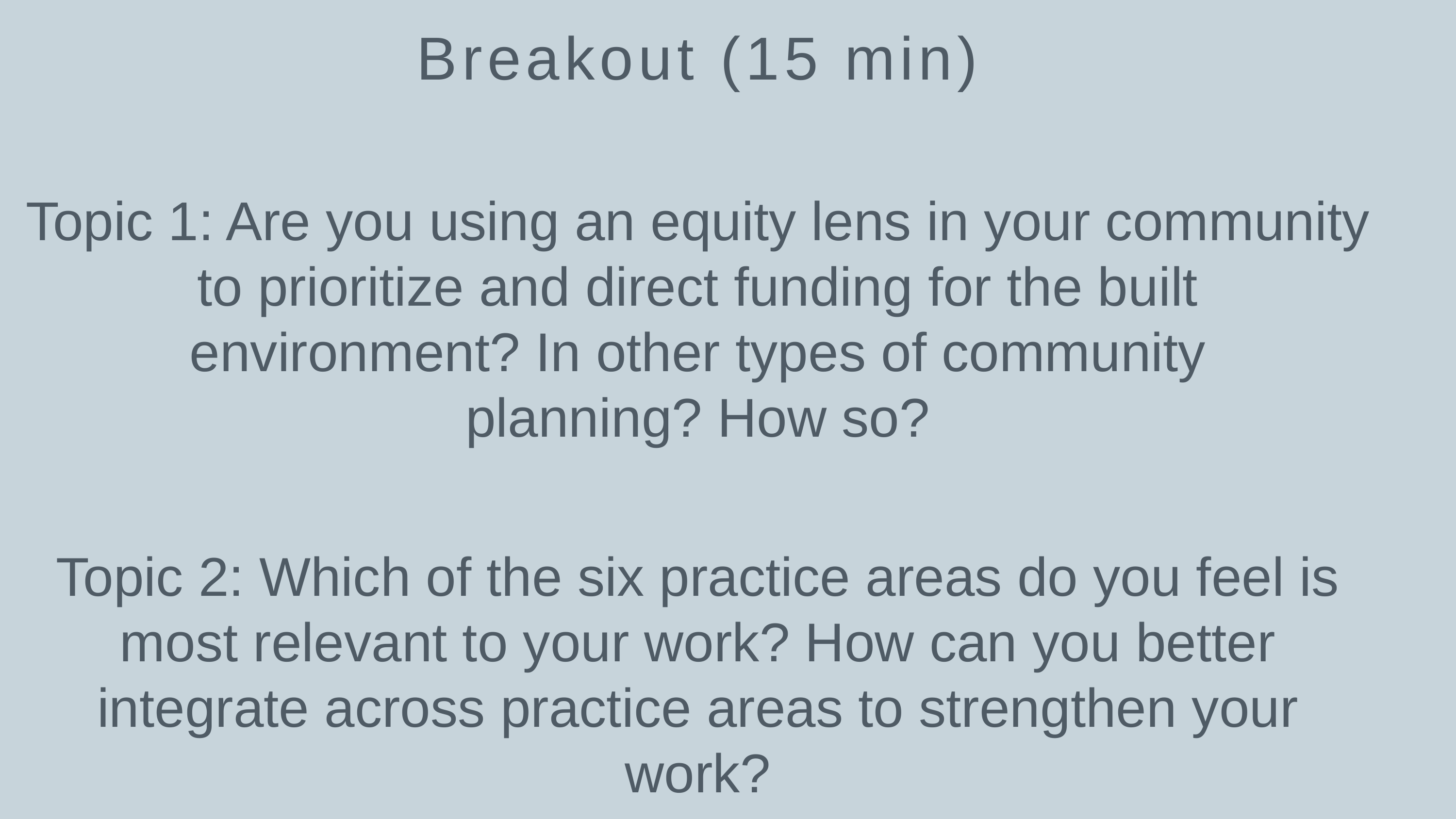

Breakout (15 min)
Topic 1: Are you using an equity lens in your community to prioritize and direct funding for the built environment? In other types of community planning? How so?
Topic 2: Which of the six practice areas do you feel is most relevant to your work? How can you better integrate across practice areas to strengthen your work?